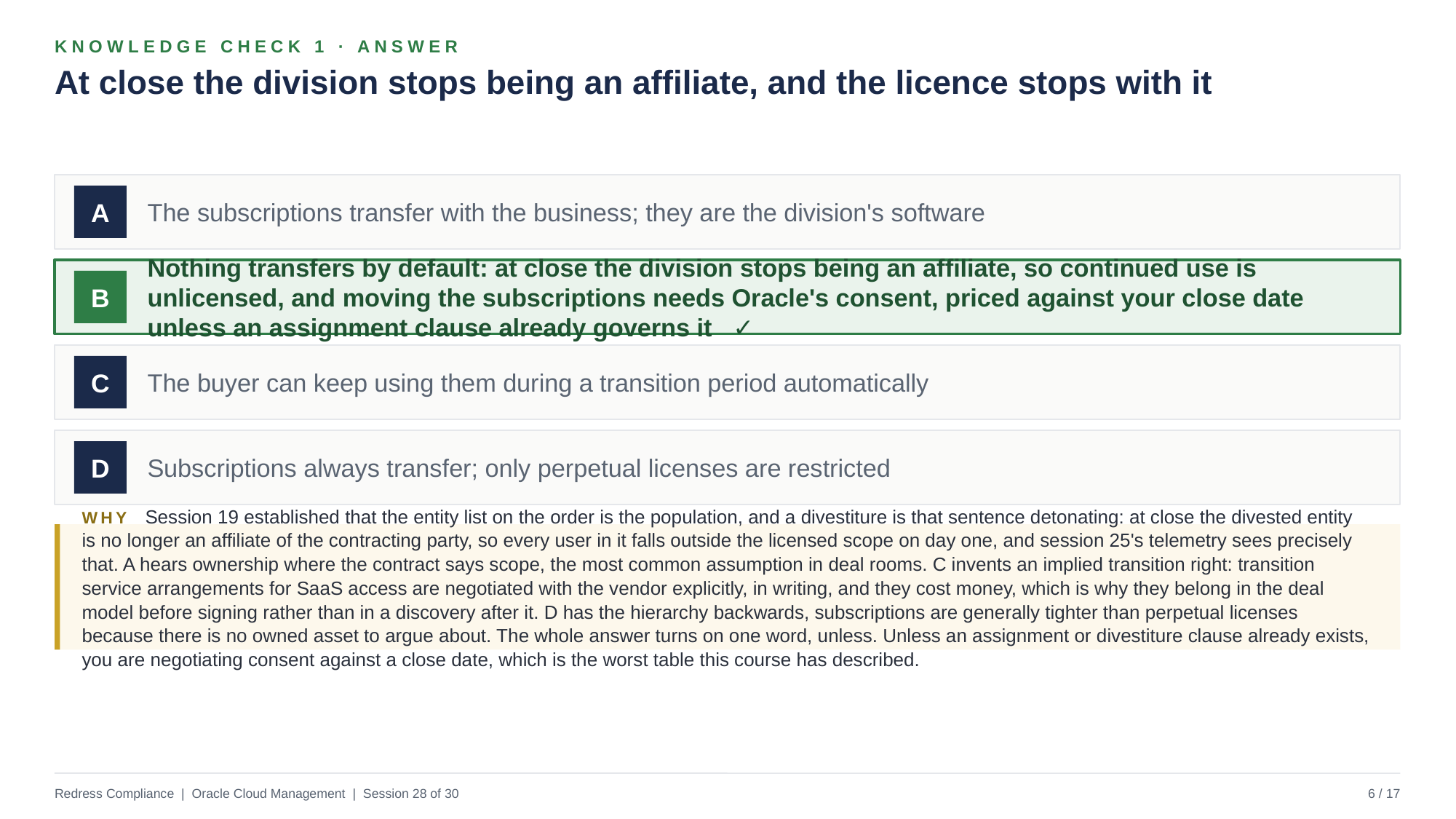

KNOWLEDGE CHECK 1 · ANSWER
At close the division stops being an affiliate, and the licence stops with it

The subscriptions transfer with the business; they are the division's software

A

Nothing transfers by default: at close the division stops being an affiliate, so continued use is unlicensed, and moving the subscriptions needs Oracle's consent, priced against your close date unless an assignment clause already governs it   ✓

B

The buyer can keep using them during a transition period automatically

C

Subscriptions always transfer; only perpetual licenses are restricted

D

WHY  Session 19 established that the entity list on the order is the population, and a divestiture is that sentence detonating: at close the divested entity is no longer an affiliate of the contracting party, so every user in it falls outside the licensed scope on day one, and session 25's telemetry sees precisely that. A hears ownership where the contract says scope, the most common assumption in deal rooms. C invents an implied transition right: transition service arrangements for SaaS access are negotiated with the vendor explicitly, in writing, and they cost money, which is why they belong in the deal model before signing rather than in a discovery after it. D has the hierarchy backwards, subscriptions are generally tighter than perpetual licenses because there is no owned asset to argue about. The whole answer turns on one word, unless. Unless an assignment or divestiture clause already exists, you are negotiating consent against a close date, which is the worst table this course has described.

Redress Compliance  |  Oracle Cloud Management  |  Session 28 of 30
6 / 17